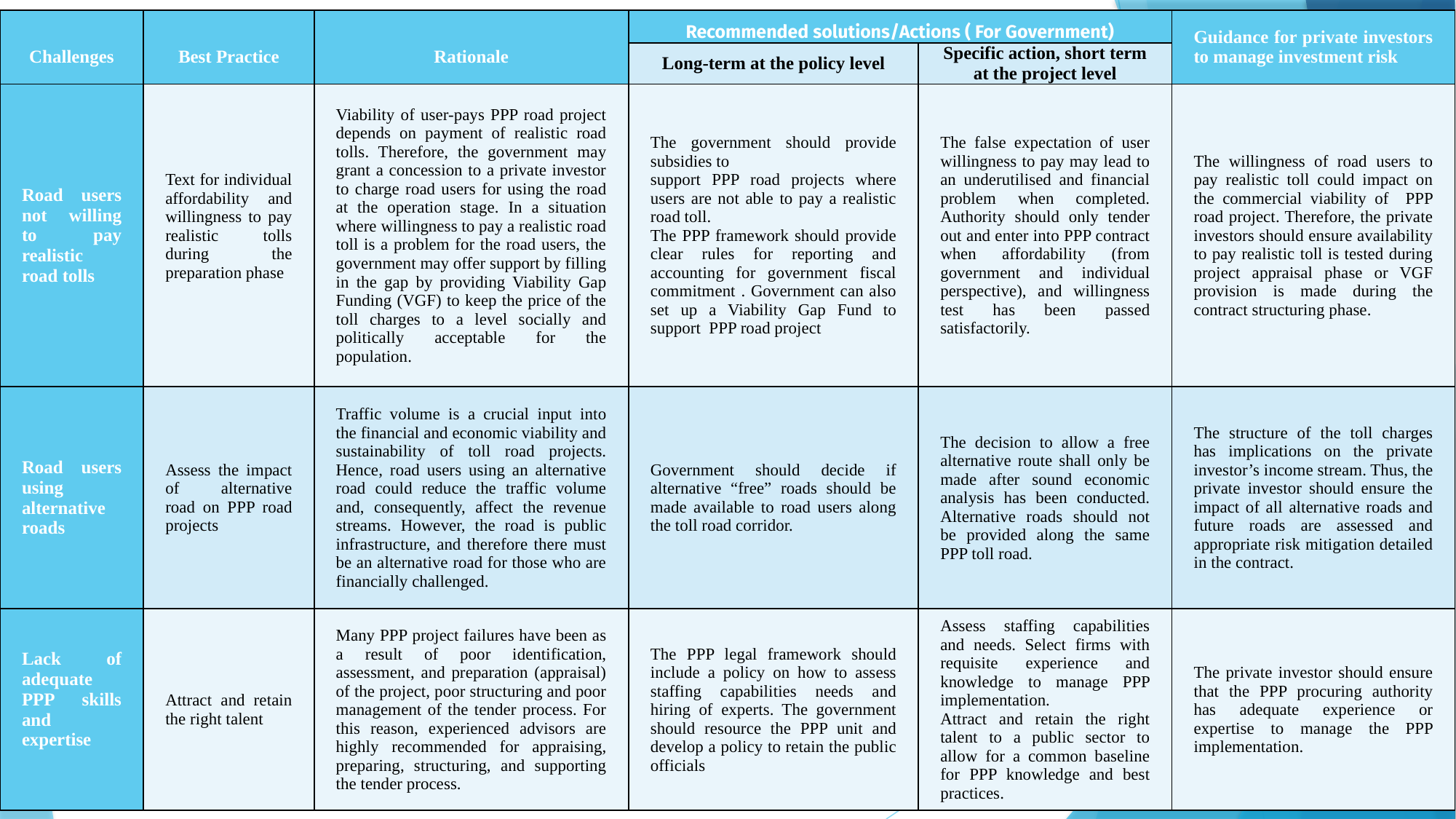

#
| Challenges | Best Practice | Rationale | Recommended solutions/Actions ( For Government) |  | Guidance for private investors to manage investment risk |
| --- | --- | --- | --- | --- | --- |
|  |  |  | Long-term at the policy level | Specific action, short term at the project level |  |
| Road users not willing to pay realistic road tolls | Text for individual affordability and willingness to pay realistic tolls during the preparation phase | Viability of user-pays PPP road project depends on payment of realistic road tolls. Therefore, the government may grant a concession to a private investor to charge road users for using the road at the operation stage. In a situation where willingness to pay a realistic road toll is a problem for the road users, the government may offer support by filling in the gap by providing Viability Gap Funding (VGF) to keep the price of the toll charges to a level socially and politically acceptable for the population. | The government should provide subsidies to support PPP road projects where users are not able to pay a realistic road toll. The PPP framework should provide clear rules for reporting and accounting for government fiscal commitment . Government can also set up a Viability Gap Fund to support PPP road project | The false expectation of user willingness to pay may lead to an underutilised and financial problem when completed. Authority should only tender out and enter into PPP contract when affordability (from government and individual perspective), and willingness test has been passed satisfactorily. | The willingness of road users to pay realistic toll could impact on the commercial viability of PPP road project. Therefore, the private investors should ensure availability to pay realistic toll is tested during project appraisal phase or VGF provision is made during the contract structuring phase. |
| Road users using alternative roads | Assess the impact of alternative road on PPP road projects | Traffic volume is a crucial input into the financial and economic viability and sustainability of toll road projects. Hence, road users using an alternative road could reduce the traffic volume and, consequently, affect the revenue streams. However, the road is public infrastructure, and therefore there must be an alternative road for those who are financially challenged. | Government should decide if alternative “free” roads should be made available to road users along the toll road corridor. | The decision to allow a free alternative route shall only be made after sound economic analysis has been conducted. Alternative roads should not be provided along the same PPP toll road. | The structure of the toll charges has implications on the private investor’s income stream. Thus, the private investor should ensure the impact of all alternative roads and future roads are assessed and appropriate risk mitigation detailed in the contract. |
| Lack of adequate PPP skills and expertise | Attract and retain the right talent | Many PPP project failures have been as a result of poor identification, assessment, and preparation (appraisal) of the project, poor structuring and poor management of the tender process. For this reason, experienced advisors are highly recommended for appraising, preparing, structuring, and supporting the tender process. | The PPP legal framework should include a policy on how to assess staffing capabilities needs and hiring of experts. The government should resource the PPP unit and develop a policy to retain the public officials | Assess staffing capabilities and needs. Select firms with requisite experience and knowledge to manage PPP implementation. Attract and retain the right talent to a public sector to allow for a common baseline for PPP knowledge and best practices. | The private investor should ensure that the PPP procuring authority has adequate experience or expertise to manage the PPP implementation. |
29